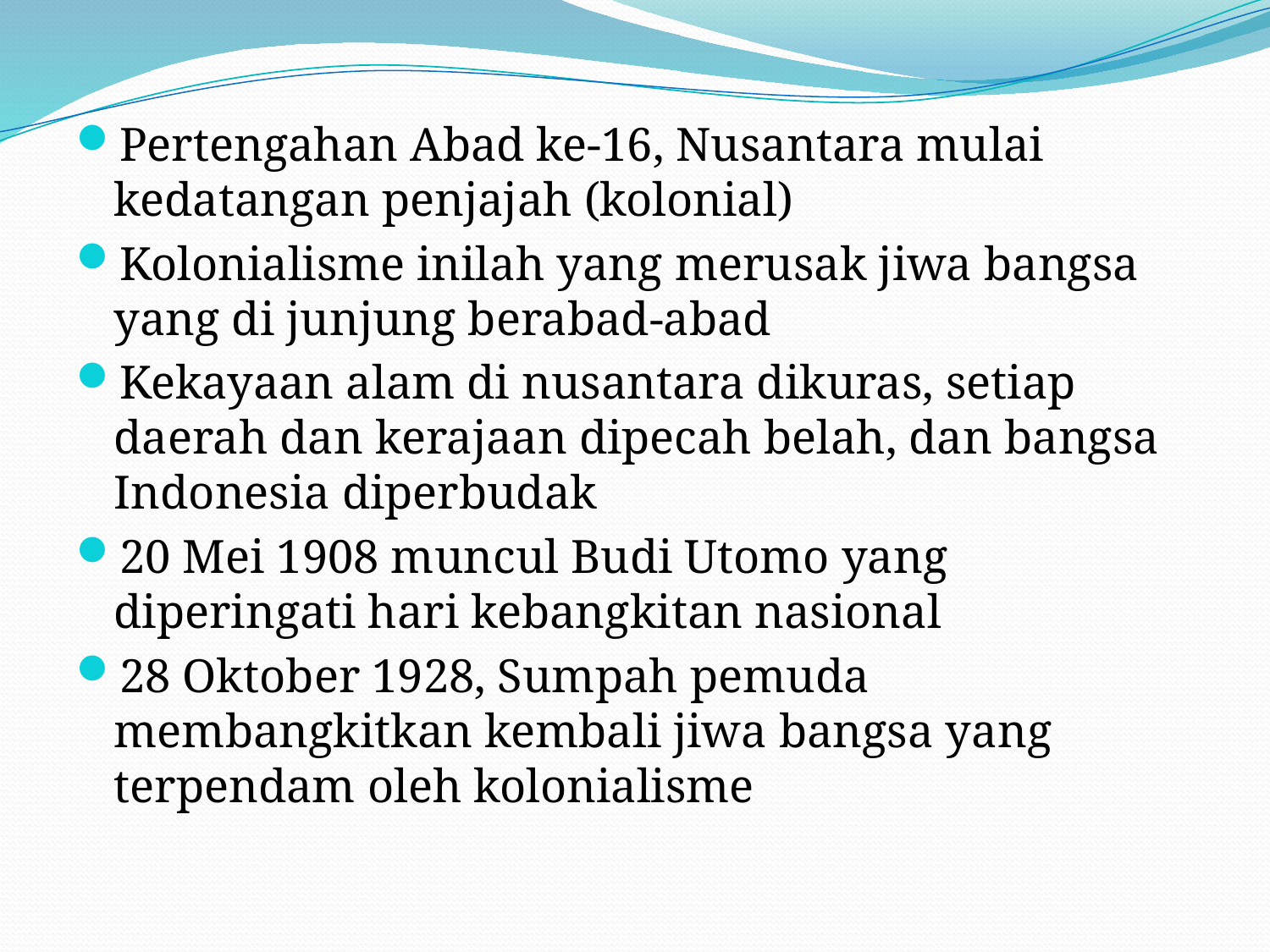

Pertengahan Abad ke-16, Nusantara mulai kedatangan penjajah (kolonial)
Kolonialisme inilah yang merusak jiwa bangsa yang di junjung berabad-abad
Kekayaan alam di nusantara dikuras, setiap daerah dan kerajaan dipecah belah, dan bangsa Indonesia diperbudak
20 Mei 1908 muncul Budi Utomo yang diperingati hari kebangkitan nasional
28 Oktober 1928, Sumpah pemuda membangkitkan kembali jiwa bangsa yang terpendam oleh kolonialisme